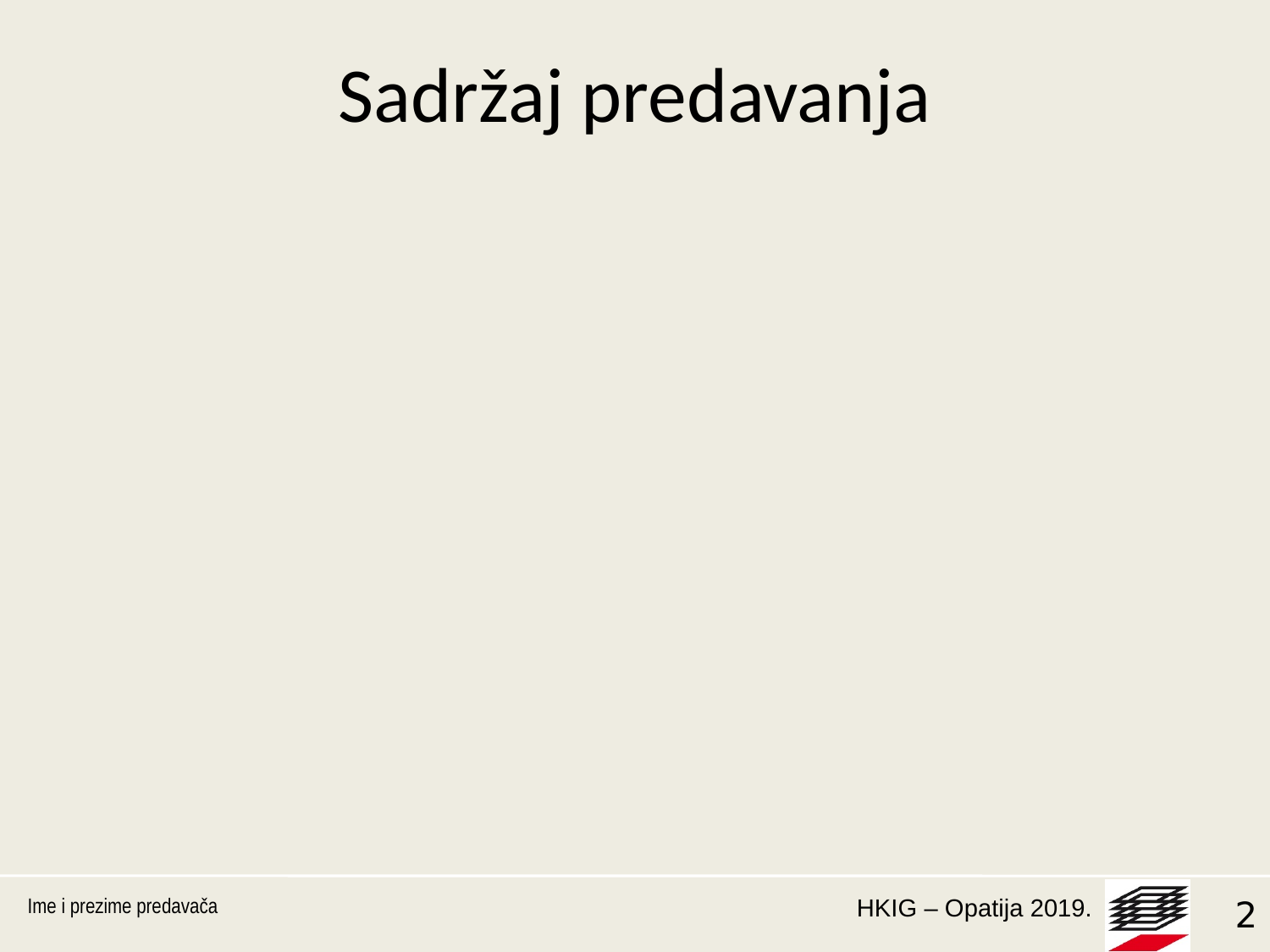

# Sadržaj predavanja
Utjecaj požara na građevinu
Toplinsko-izolacijski materijali u građevinarstvu
Osvrt na hrvatsku regulativu vezanu za zahtjeve sigurne uporabe toplinsko-izolacijskih materijala s aspekta sigurnosti u slučaju požara
Problemi u praksi i preporuke

Ime i prezime predavača
2